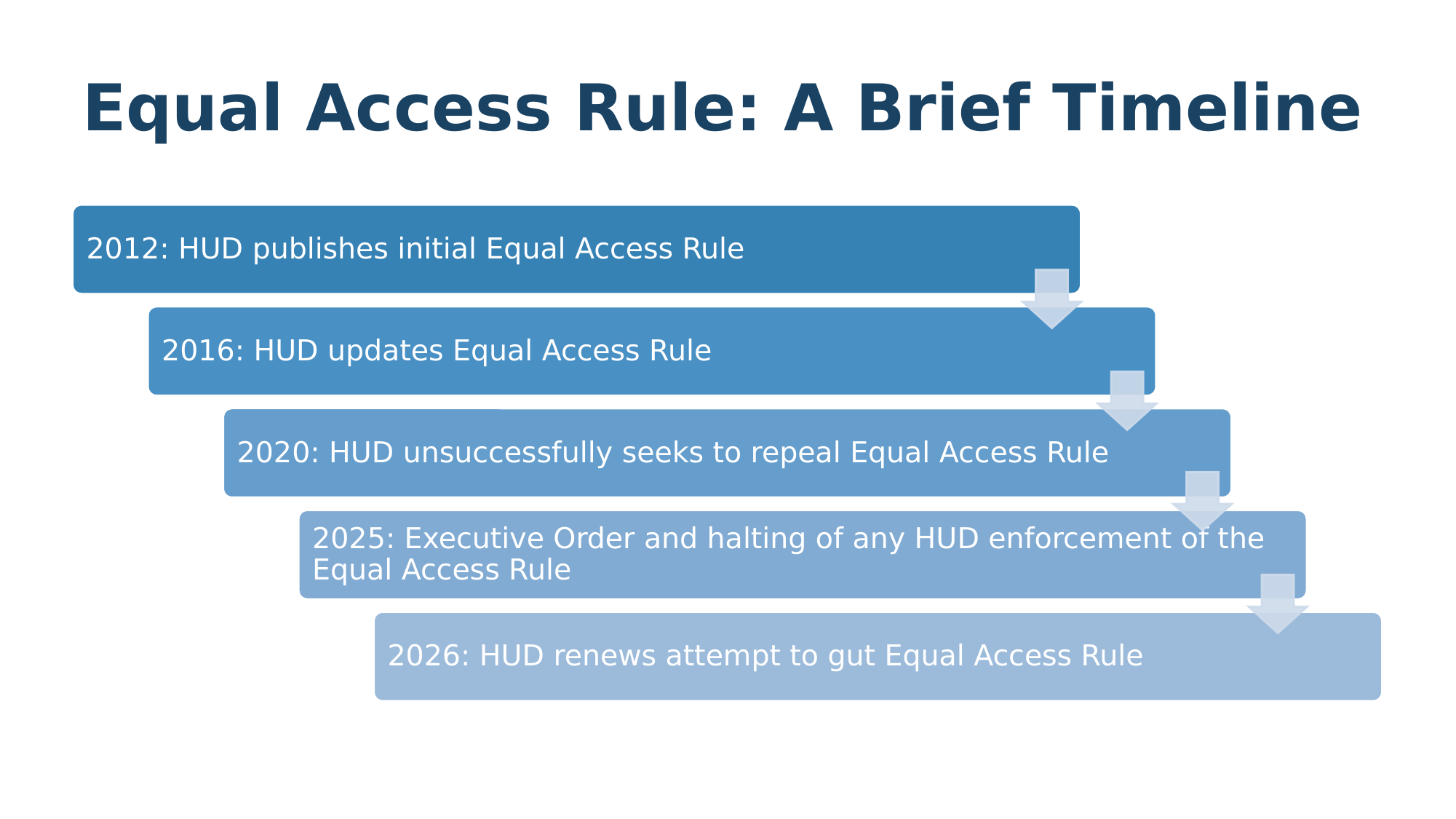

# Equal Access Rule: A Brief Timeline
2012: HUD publishes initial Equal Access Rule
2016: HUD updates Equal Access Rule
2020: HUD unsuccessfully seeks to repeal Equal Access Rule
2025: Executive Order and halting of any HUD enforcement of the Equal Access Rule
2026: HUD renews attempt to gut Equal Access Rule